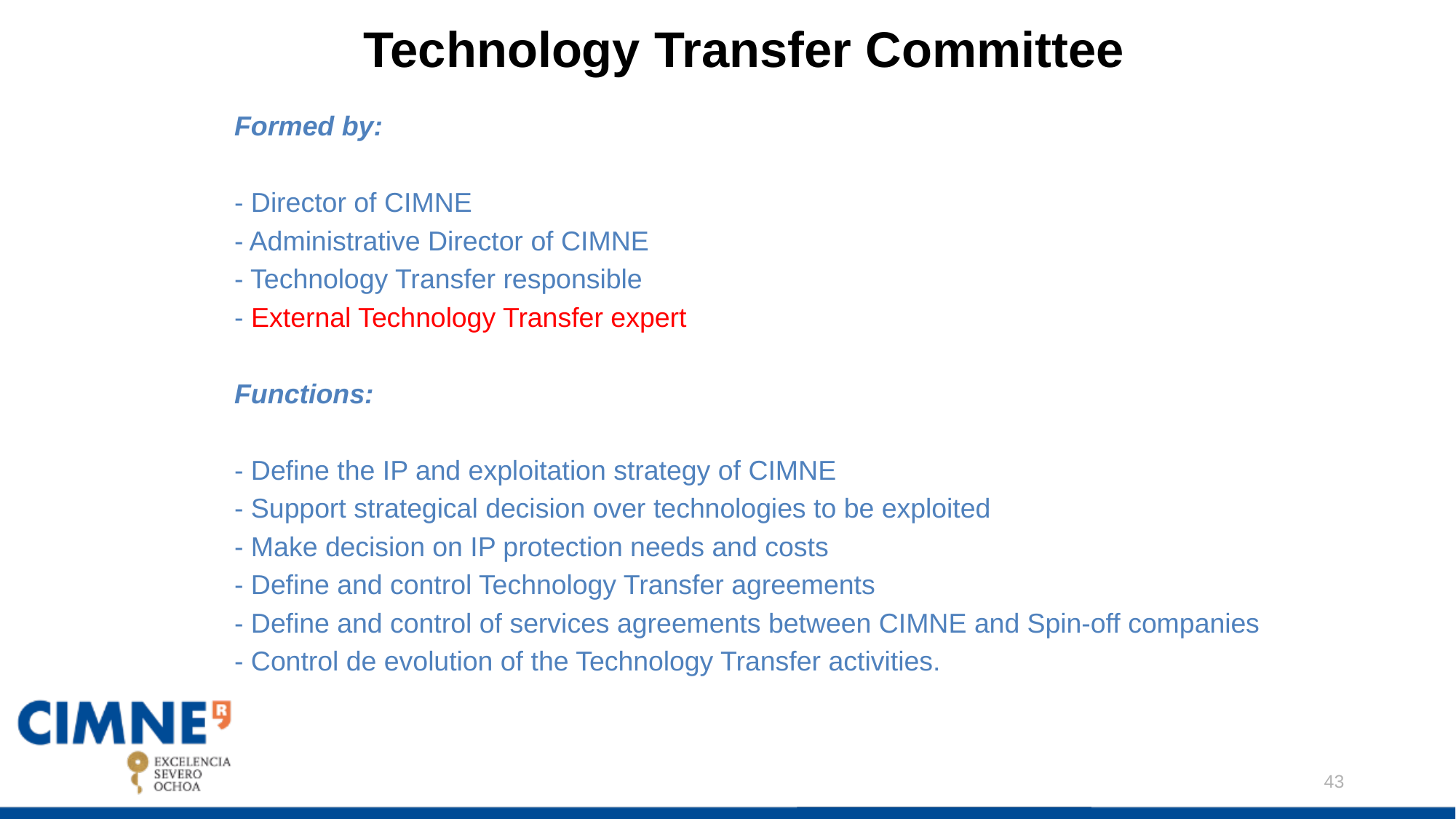

# Technology Transfer Committee
Formed by:

- Director of CIMNE
- Administrative Director of CIMNE
- Technology Transfer responsible
- External Technology Transfer expert

Functions:

- Define the IP and exploitation strategy of CIMNE
- Support strategical decision over technologies to be exploited
- Make decision on IP protection needs and costs
- Define and control Technology Transfer agreements
- Define and control of services agreements between CIMNE and Spin-off companies
- Control de evolution of the Technology Transfer activities.

43